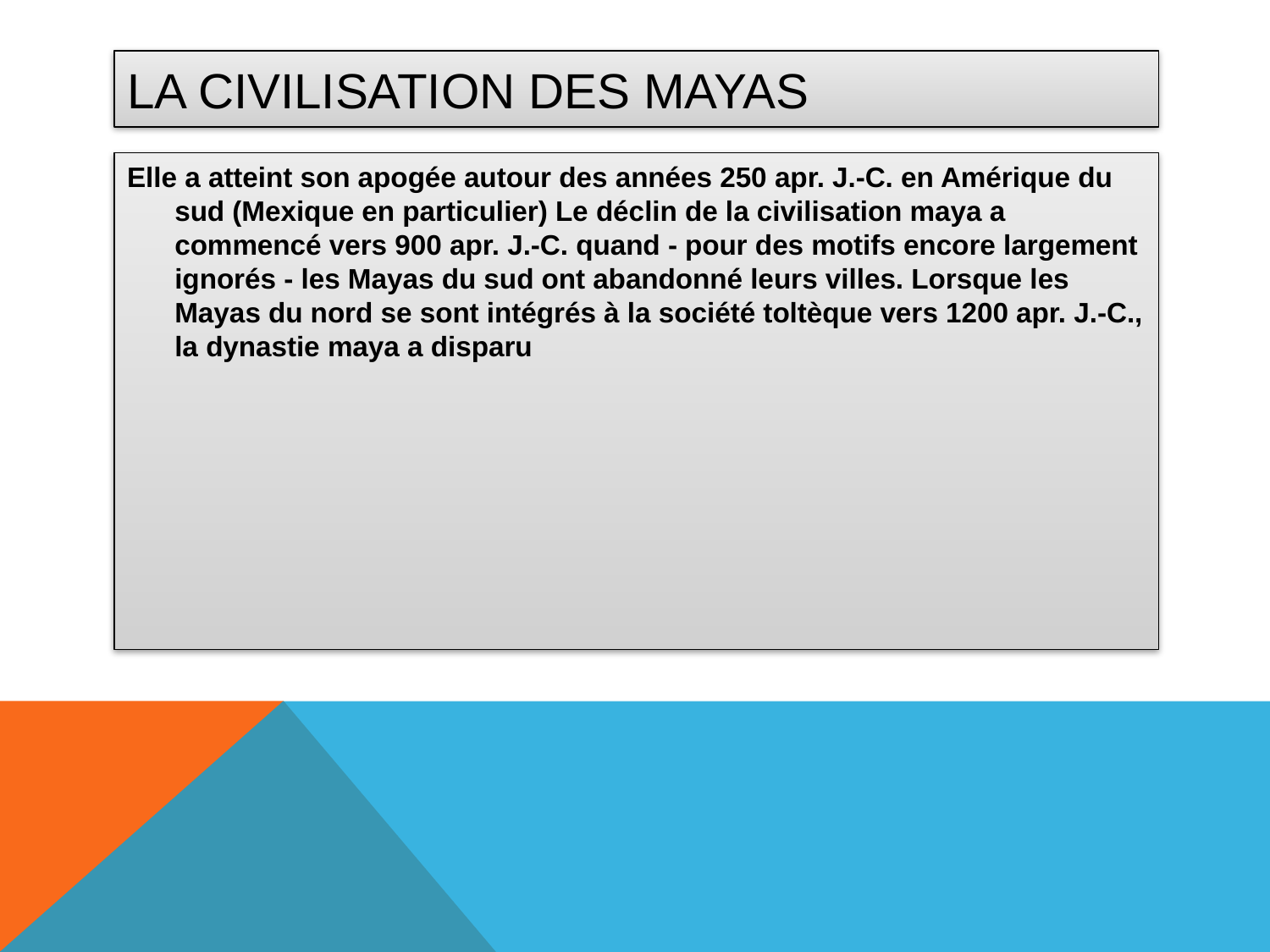

# LA CIVILISATION DES Mayas
Elle a atteint son apogée autour des années 250 apr. J.-C. en Amérique du sud (Mexique en particulier) Le déclin de la civilisation maya a commencé vers 900 apr. J.-C. quand - pour des motifs encore largement ignorés - les Mayas du sud ont abandonné leurs villes. Lorsque les Mayas du nord se sont intégrés à la société toltèque vers 1200 apr. J.-C., la dynastie maya a disparu